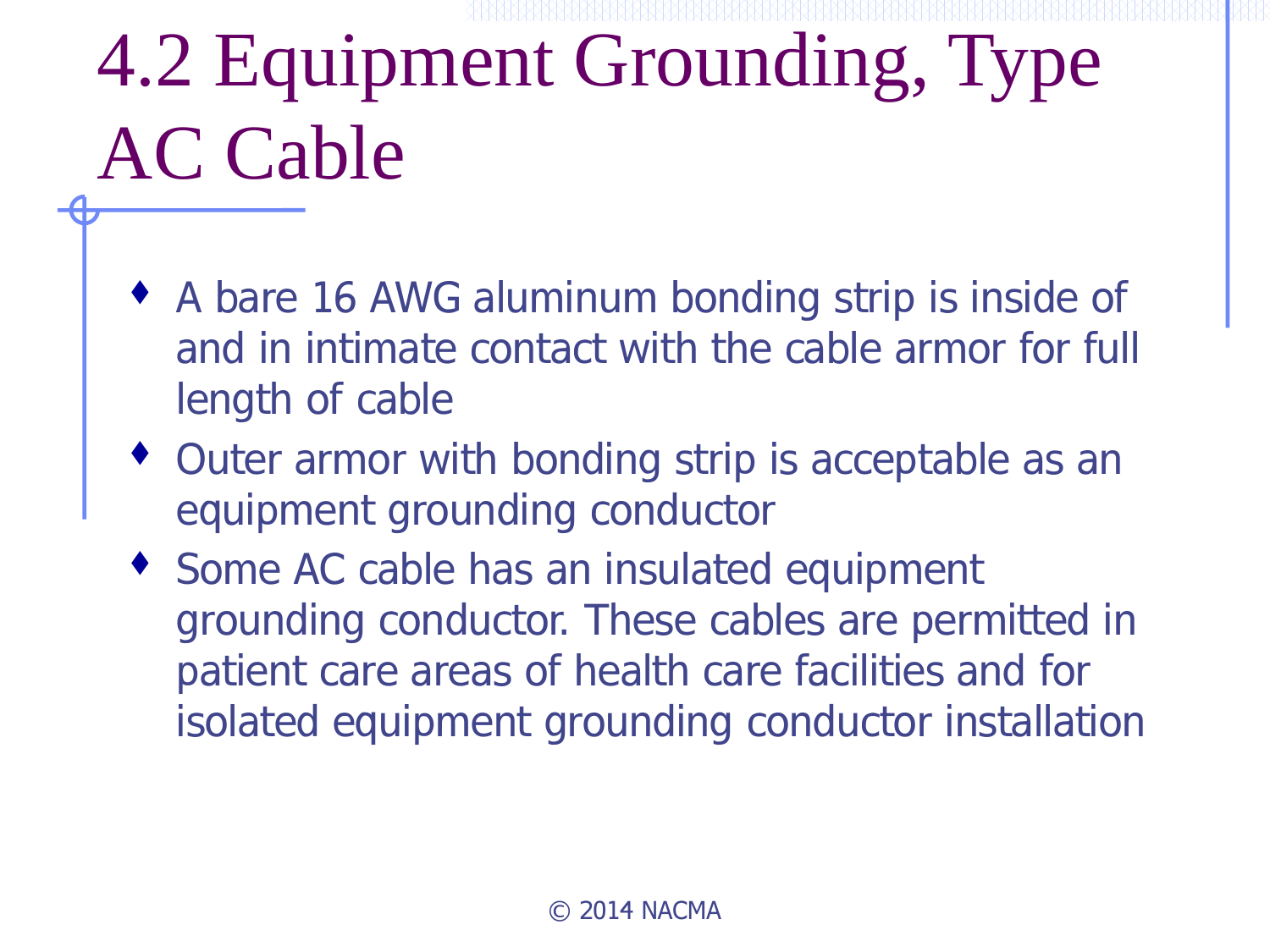

# 4.2 Equipment Grounding, Type AC Cable
A bare 16 AWG aluminum bonding strip is inside of and in intimate contact with the cable armor for full length of cable
Outer armor with bonding strip is acceptable as an equipment grounding conductor
Some AC cable has an insulated equipment grounding conductor. These cables are permitted in patient care areas of health care facilities and for isolated equipment grounding conductor installation
© 2014 NACMA